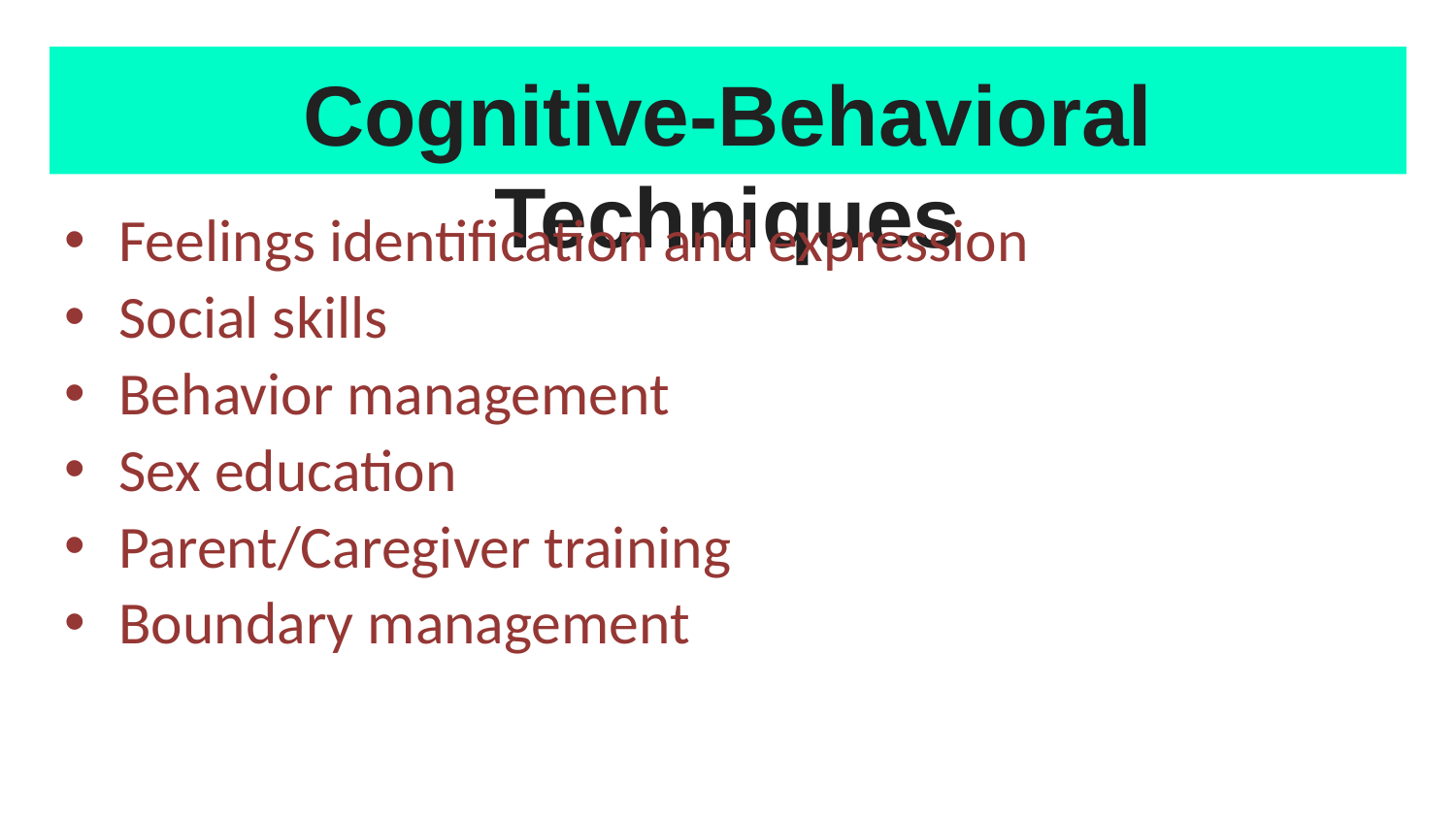

# Cognitive-Behavioral Techniques
Feelings identification and expression
Social skills
Behavior management
Sex education
Parent/Caregiver training
Boundary management